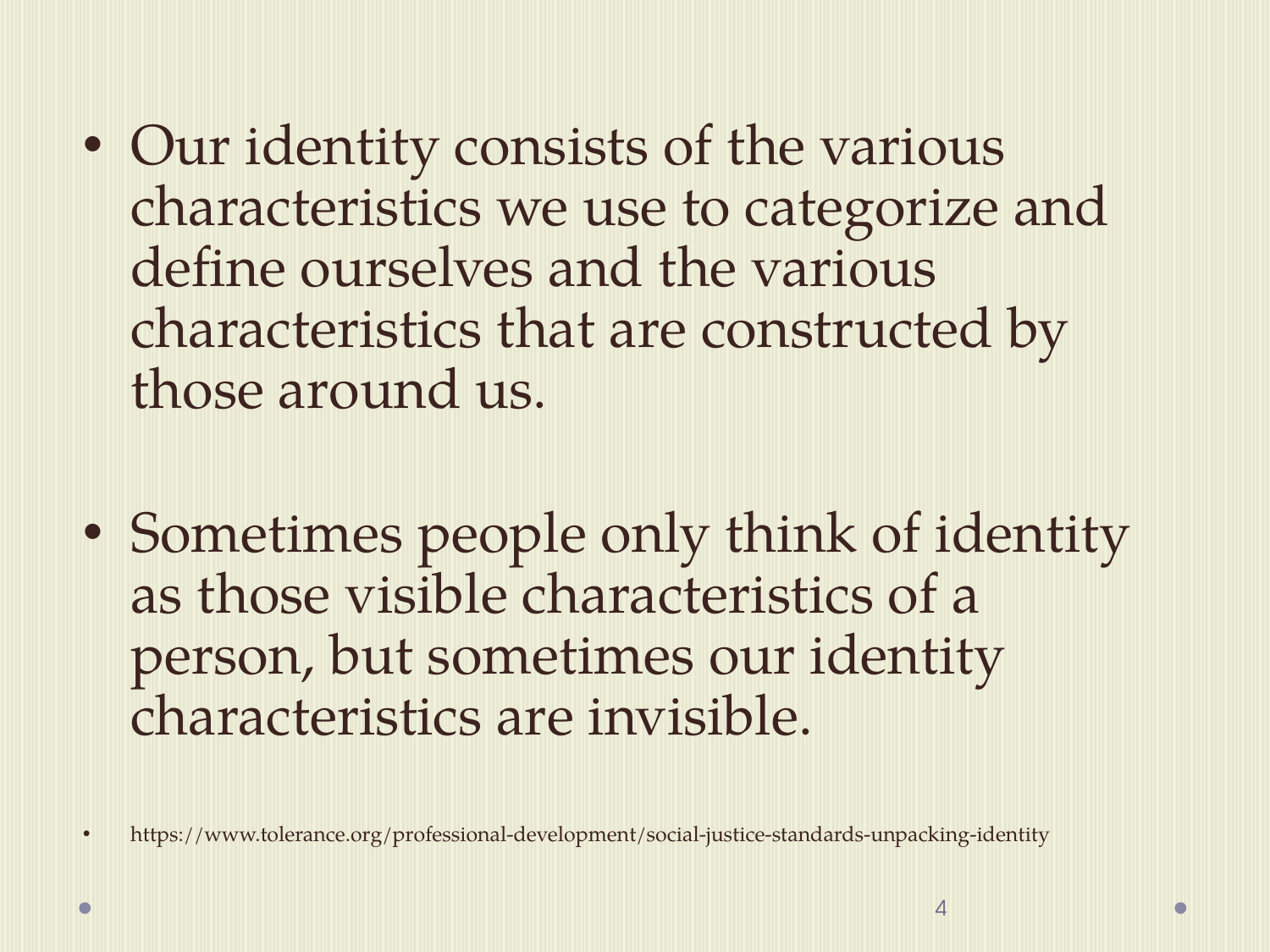

Our identity consists of the various characteristics we use to categorize and define ourselves and the various characteristics that are constructed by those around us.

Sometimes people only think of identity as those visible characteristics of a person, but sometimes our identity characteristics are invisible.

https://www.tolerance.org/professional-development/social-justice-standards-unpacking-identity

4